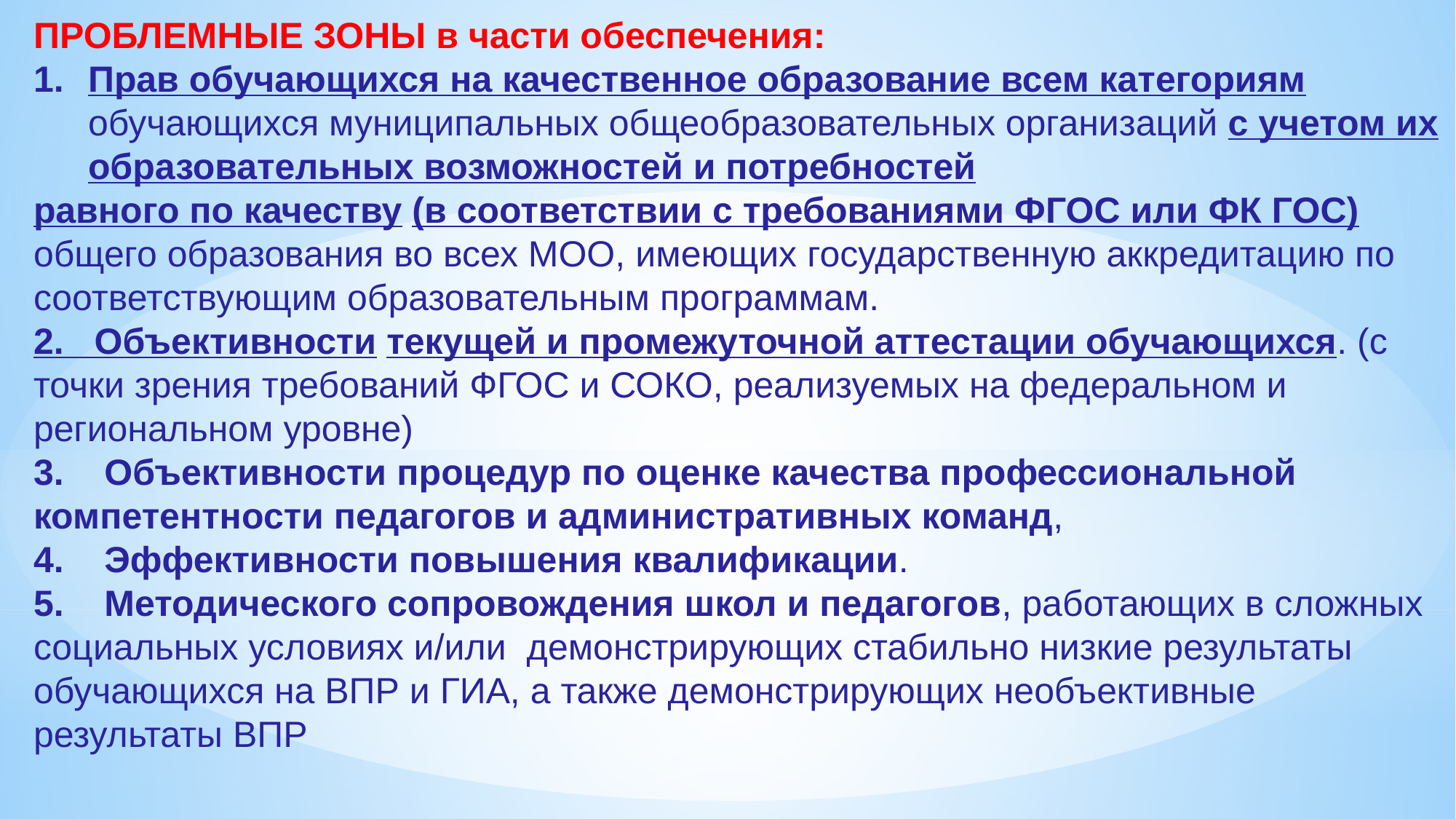

ПРОБЛЕМНЫЕ ЗОНЫ в части обеспечения:
Прав обучающихся на качественное образование всем категориям обучающихся муниципальных общеобразовательных организаций с учетом их образовательных возможностей и потребностей
равного по качеству (в соответствии с требованиями ФГОС или ФК ГОС) общего образования во всех МОО, имеющих государственную аккредитацию по соответствующим образовательным программам.
2.   Объективности текущей и промежуточной аттестации обучающихся. (с точки зрения требований ФГОС и СОКО, реализуемых на федеральном и региональном уровне)
3.    Объективности процедур по оценке качества профессиональной компетентности педагогов и административных команд,
4.    Эффективности повышения квалификации.
5.    Методического сопровождения школ и педагогов, работающих в сложных социальных условиях и/или  демонстрирующих стабильно низкие результаты обучающихся на ВПР и ГИА, а также демонстрирующих необъективные результаты ВПР